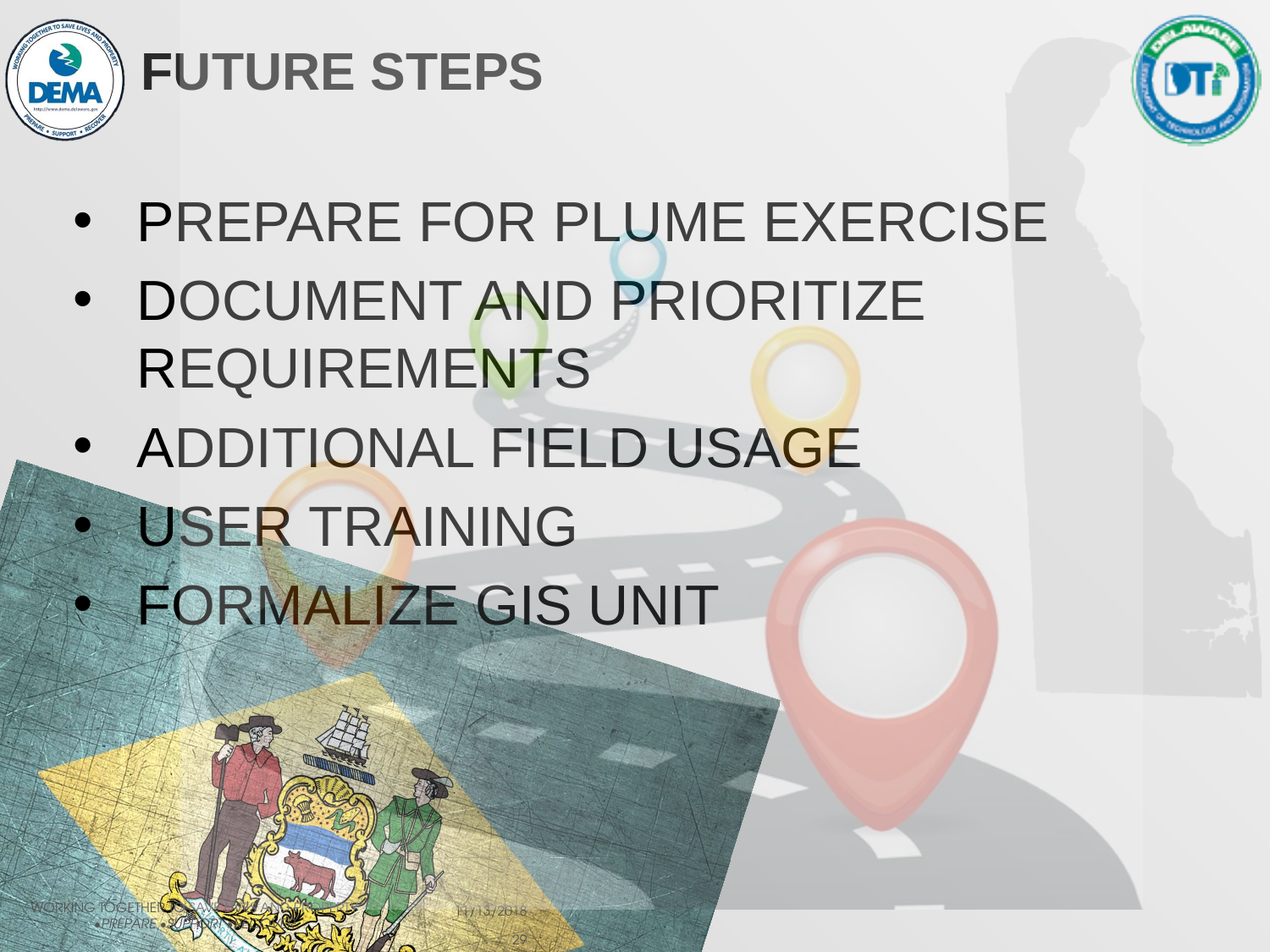

# Future Steps
Prepare for Plume exercise
Document and prioritize requirements
Additional field usage
User training
Formalize GIS Unit
Working Together to Save Lives and Property
•Prepare •Support •Recover

11/13/2018
29